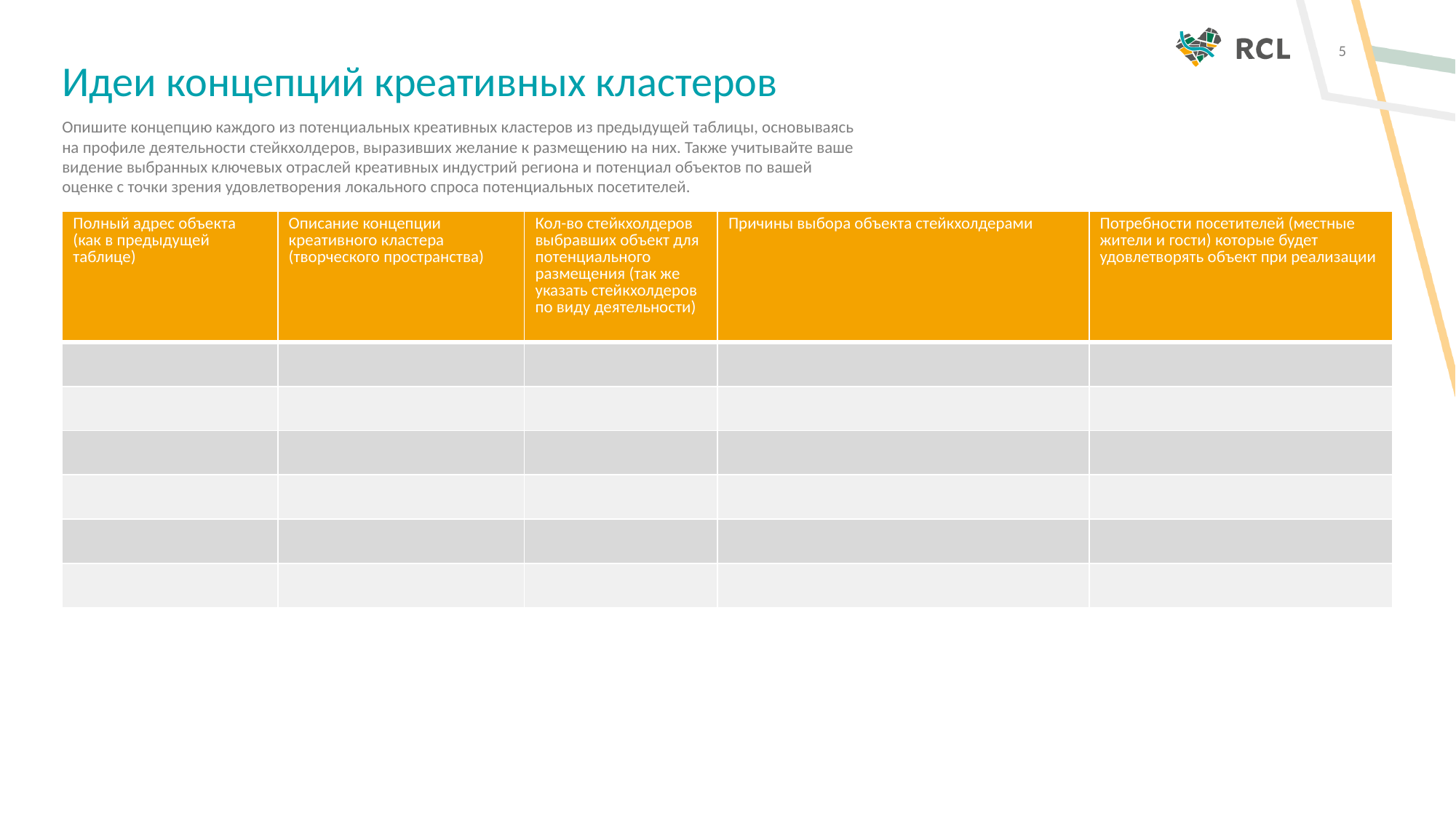

Идеи концепций креативных кластеров
Опишите концепцию каждого из потенциальных креативных кластеров из предыдущей таблицы, основываясь на профиле деятельности стейкхолдеров, выразивших желание к размещению на них. Также учитывайте ваше видение выбранных ключевых отраслей креативных индустрий региона и потенциал объектов по вашей оценке с точки зрения удовлетворения локального спроса потенциальных посетителей.

| Полный адрес объекта (как в предыдущей таблице) | Описание концепции креативного кластера (творческого пространства) | Кол-во стейкхолдеров выбравших объект для потенциального размещения (так же указать стейкхолдеров по виду деятельности) | Причины выбора объекта стейкхолдерами | Потребности посетителей (местные жители и гости) которые будет удовлетворять объект при реализации |
| --- | --- | --- | --- | --- |
|  |  |  |  |  |
|  |  |  |  |  |
|  |  |  |  |  |
|  |  |  |  |  |
|  |  |  |  |  |
|  |  |  |  |  |